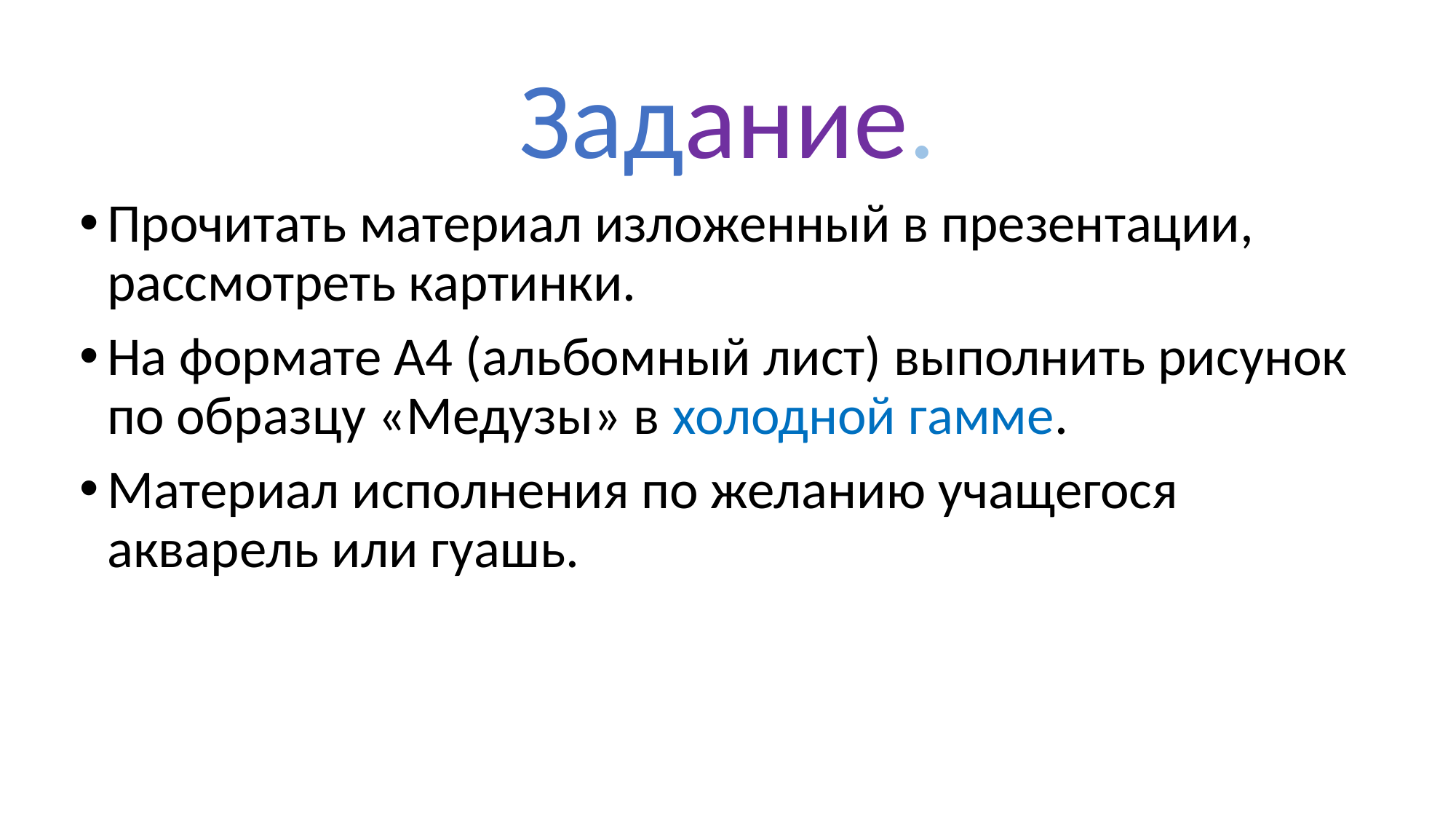

# Задание.
Прочитать материал изложенный в презентации, рассмотреть картинки.
На формате А4 (альбомный лист) выполнить рисунок по образцу «Медузы» в холодной гамме.
Материал исполнения по желанию учащегося акварель или гуашь.